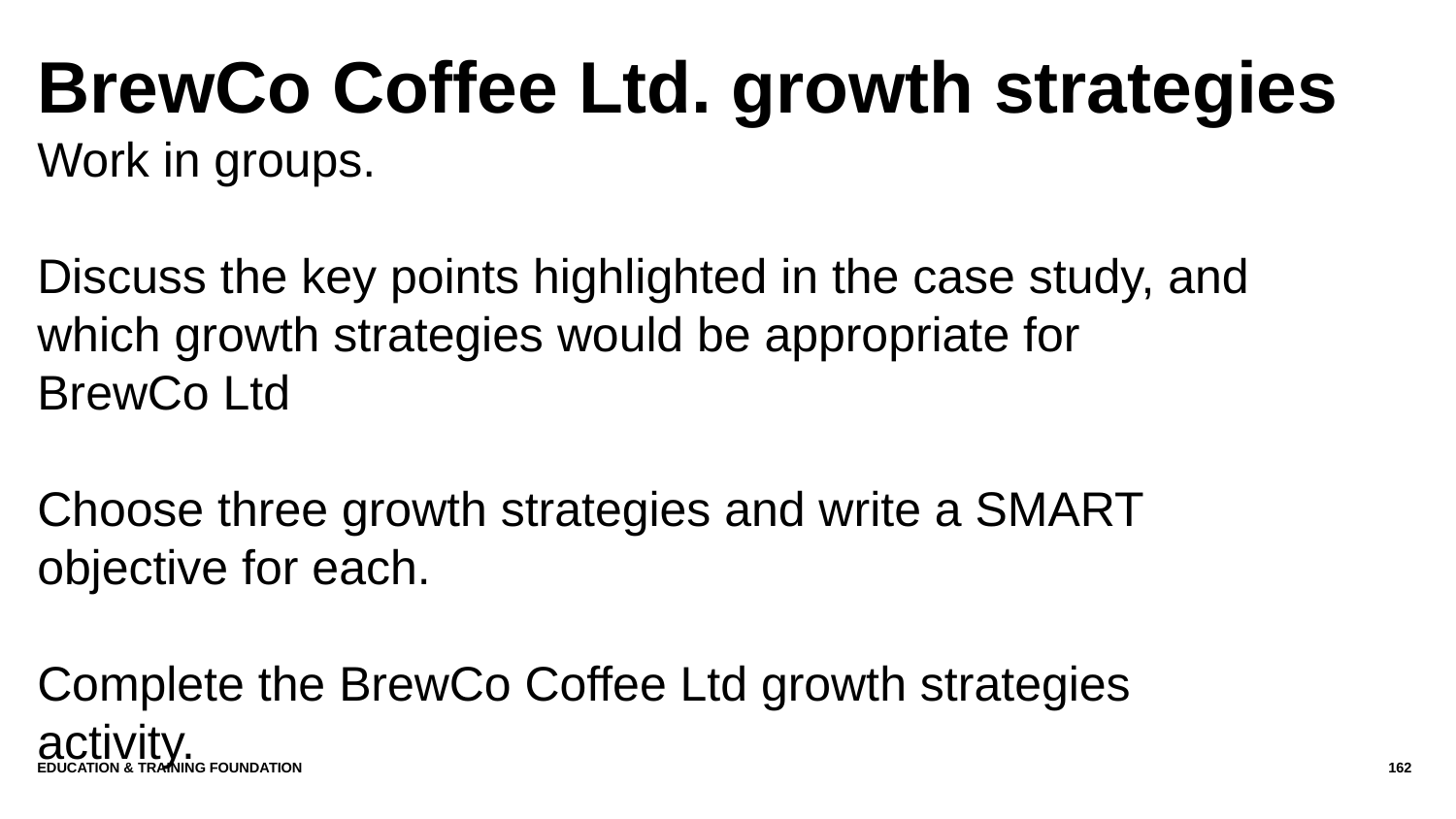

# BrewCo Coffee Ltd. growth strategies
Work in groups.

Discuss the key points highlighted in the case study, and which growth strategies would be appropriate for BrewCo Ltd

Choose three growth strategies and write a SMART objective for each.

Complete the BrewCo Coffee Ltd growth strategies activity.

Education & Training Foundation
162